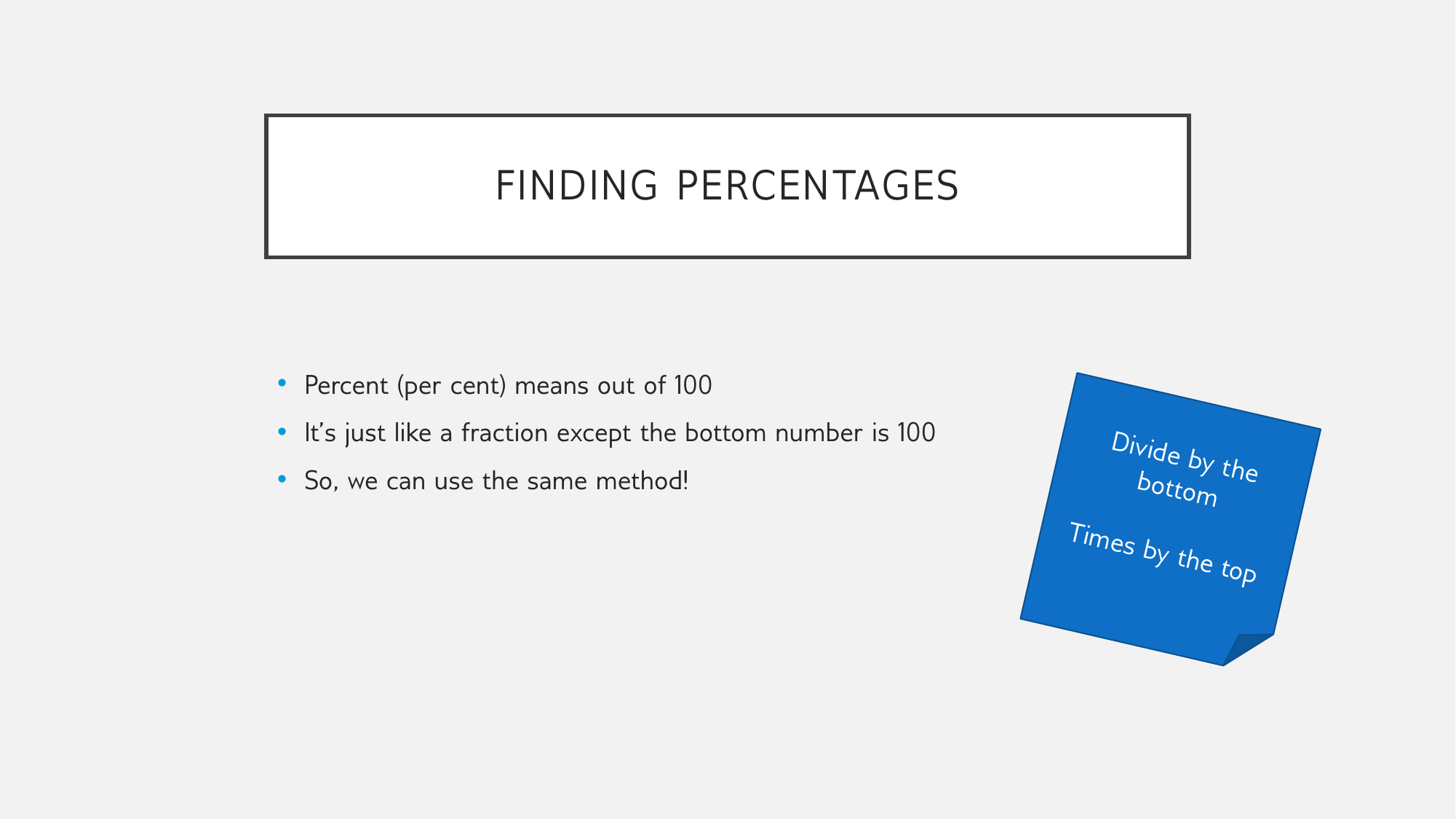

# Finding Percentages
Percent (per cent) means out of 100
It’s just like a fraction except the bottom number is 100
So, we can use the same method!
Divide by the bottom

Times by the top